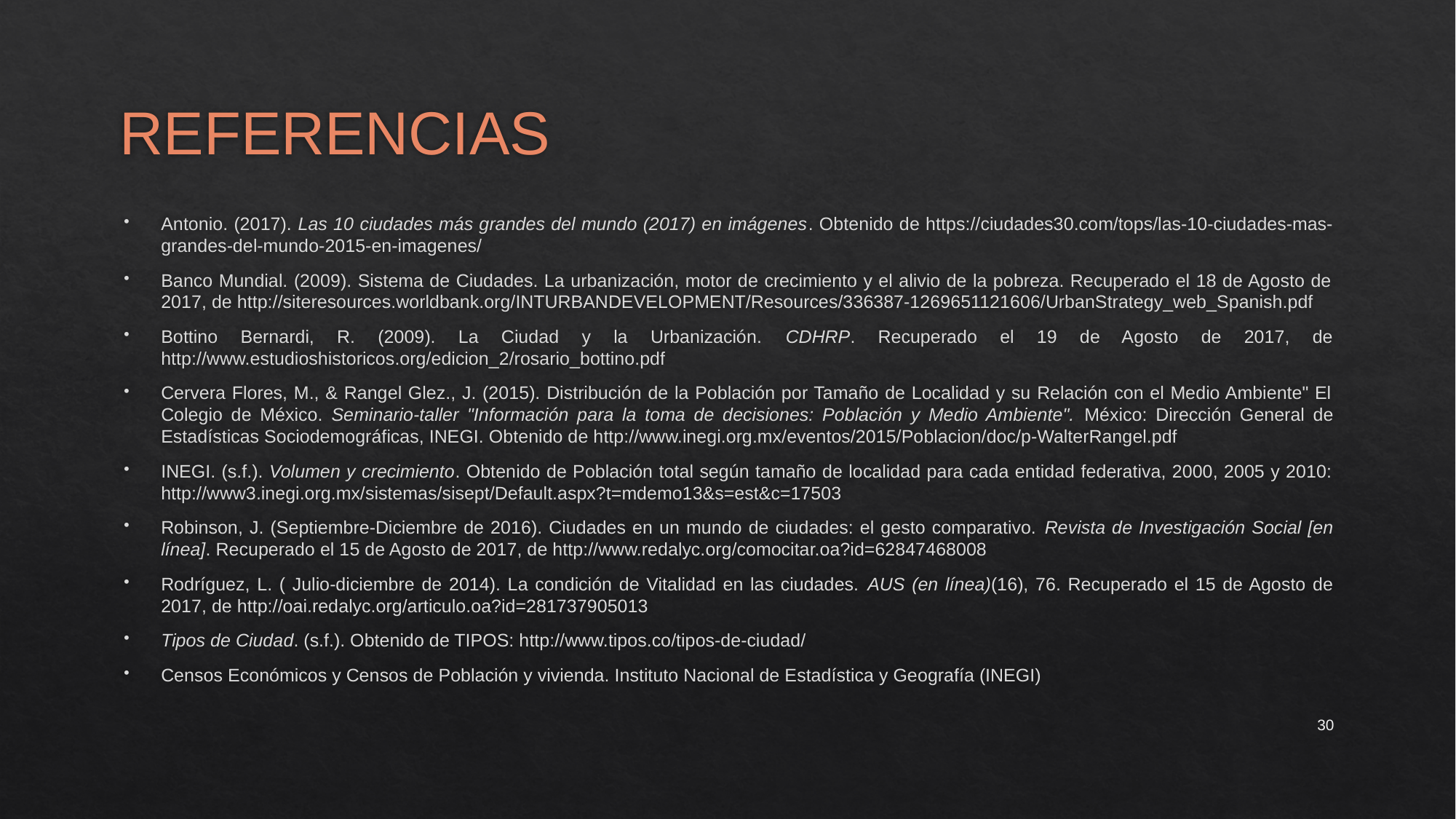

# REFERENCIAS
Antonio. (2017). Las 10 ciudades más grandes del mundo (2017) en imágenes. Obtenido de https://ciudades30.com/tops/las-10-ciudades-mas-grandes-del-mundo-2015-en-imagenes/
Banco Mundial. (2009). Sistema de Ciudades. La urbanización, motor de crecimiento y el alivio de la pobreza. Recuperado el 18 de Agosto de 2017, de http://siteresources.worldbank.org/INTURBANDEVELOPMENT/Resources/336387-1269651121606/UrbanStrategy_web_Spanish.pdf
Bottino Bernardi, R. (2009). La Ciudad y la Urbanización. CDHRP. Recuperado el 19 de Agosto de 2017, de http://www.estudioshistoricos.org/edicion_2/rosario_bottino.pdf
Cervera Flores, M., & Rangel Glez., J. (2015). Distribución de la Población por Tamaño de Localidad y su Relación con el Medio Ambiente" El Colegio de México. Seminario-taller "Información para la toma de decisiones: Población y Medio Ambiente". México: Dirección General de Estadísticas Sociodemográficas, INEGI. Obtenido de http://www.inegi.org.mx/eventos/2015/Poblacion/doc/p-WalterRangel.pdf
INEGI. (s.f.). Volumen y crecimiento. Obtenido de Población total según tamaño de localidad para cada entidad federativa, 2000, 2005 y 2010: http://www3.inegi.org.mx/sistemas/sisept/Default.aspx?t=mdemo13&s=est&c=17503
Robinson, J. (Septiembre-Diciembre de 2016). Ciudades en un mundo de ciudades: el gesto comparativo. Revista de Investigación Social [en línea]. Recuperado el 15 de Agosto de 2017, de http://www.redalyc.org/comocitar.oa?id=62847468008
Rodríguez, L. ( Julio-diciembre de 2014). La condición de Vitalidad en las ciudades. AUS (en línea)(16), 76. Recuperado el 15 de Agosto de 2017, de http://oai.redalyc.org/articulo.oa?id=281737905013
Tipos de Ciudad. (s.f.). Obtenido de TIPOS: http://www.tipos.co/tipos-de-ciudad/
Censos Económicos y Censos de Población y vivienda. Instituto Nacional de Estadística y Geografía (INEGI)

30